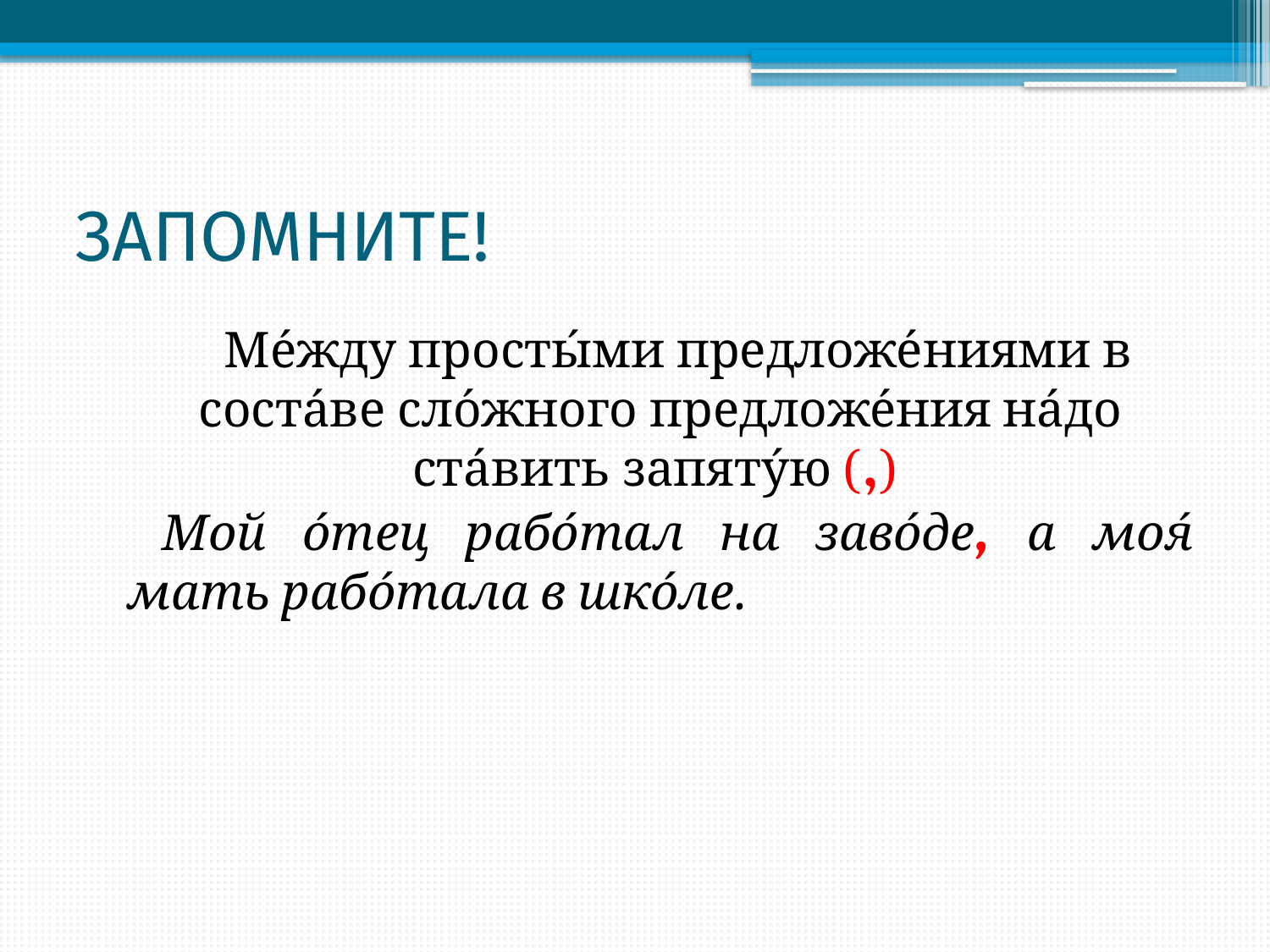

# ЗАПОМНИТЕ!
Ме́жду просты́ми предложе́ниями в соста́ве сло́жного предложе́ния на́до ста́вить запяту́ю (,)
Мой о́тец рабо́тал на заво́де, а моя́ мать рабо́тала в шко́ле.